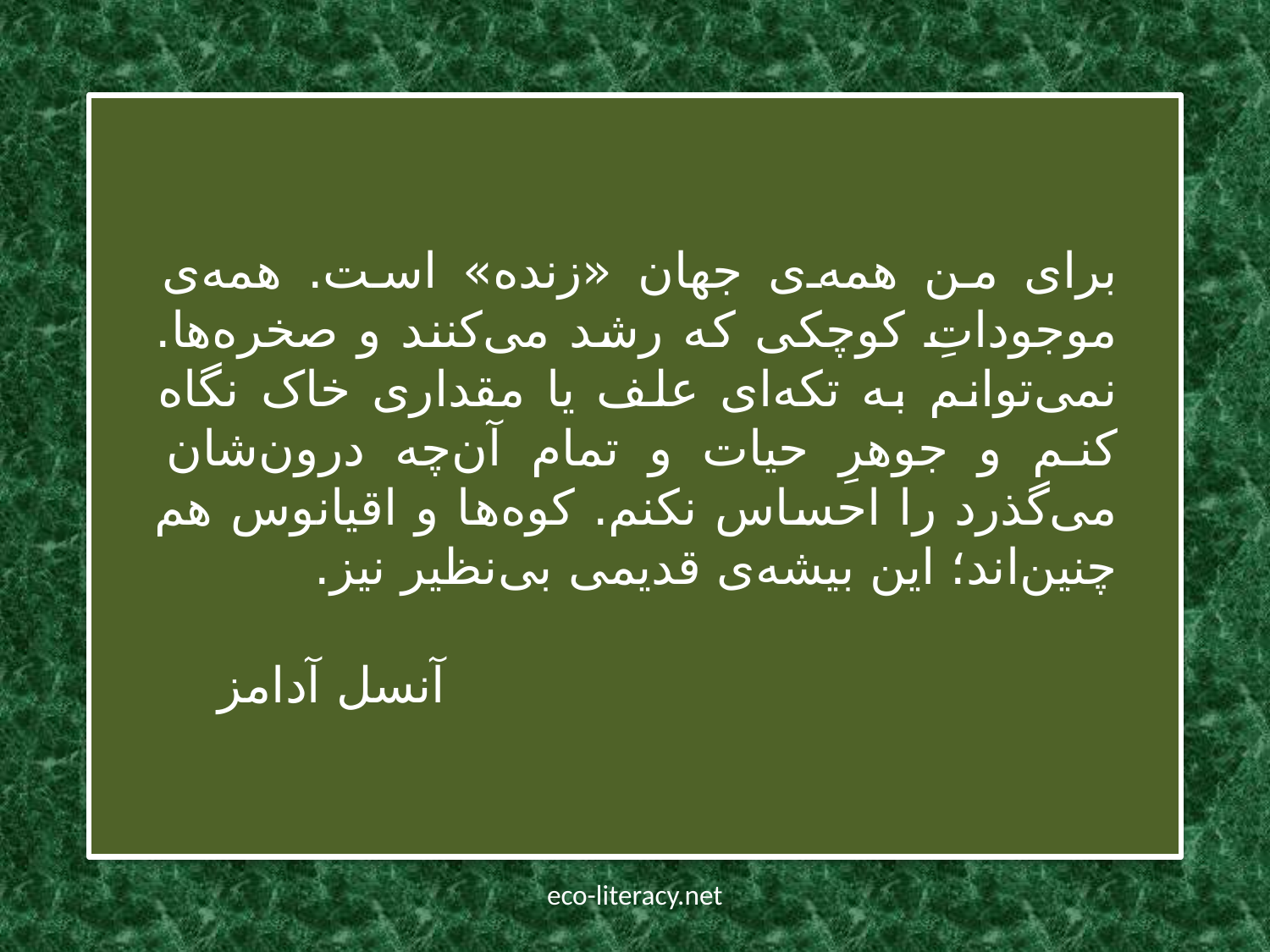

برای من همه‌ی جهان «زنده» است. همه‌ی موجوداتِ کوچکی که رشد می‌کنند و صخره‌ها. نمی‌توانم به تکه‌ای علف يا مقداری خاک نگاه کنم و جوهرِ حيات و تمام آن‌چه درون‌شان می‌گذرد را احساس نکنم. کوه‌ها و اقيانوس هم چنين‌اند؛ اين بيشه‌ی قديمی بی‌نظير نيز.

آنسل آدامز
eco-literacy.net